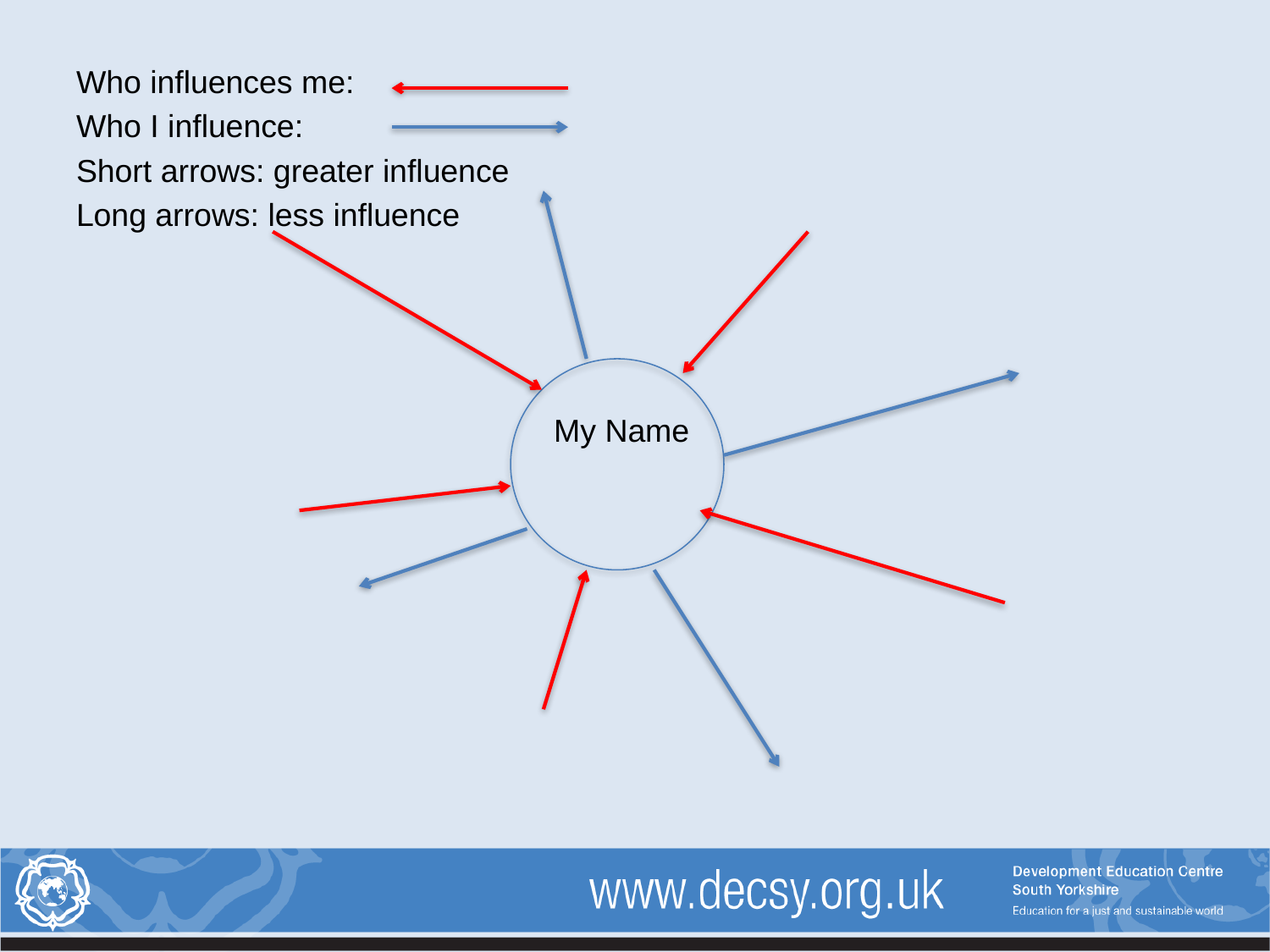

Who influences me:
Who I influence:
Short arrows: greater influence
Long arrows: less influence

My Name